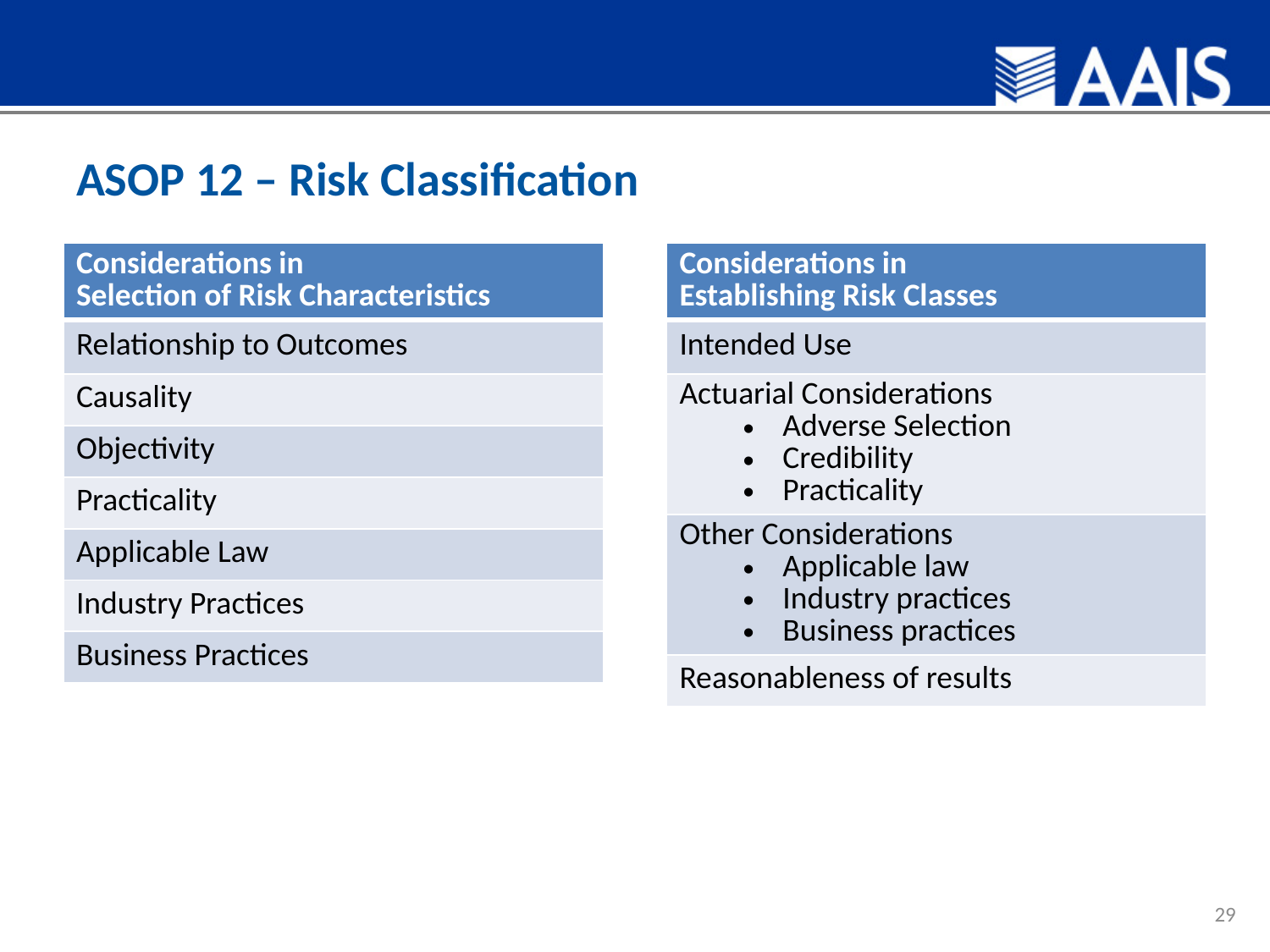

# ASOP 12 – Risk Classification
| Considerations in Selection of Risk Characteristics |
| --- |
| Relationship to Outcomes |
| Causality |
| Objectivity |
| Practicality |
| Applicable Law |
| Industry Practices |
| Business Practices |
| Considerations in Establishing Risk Classes |
| --- |
| Intended Use |
| Actuarial Considerations Adverse Selection Credibility Practicality |
| Other Considerations Applicable law Industry practices Business practices |
| Reasonableness of results |
29